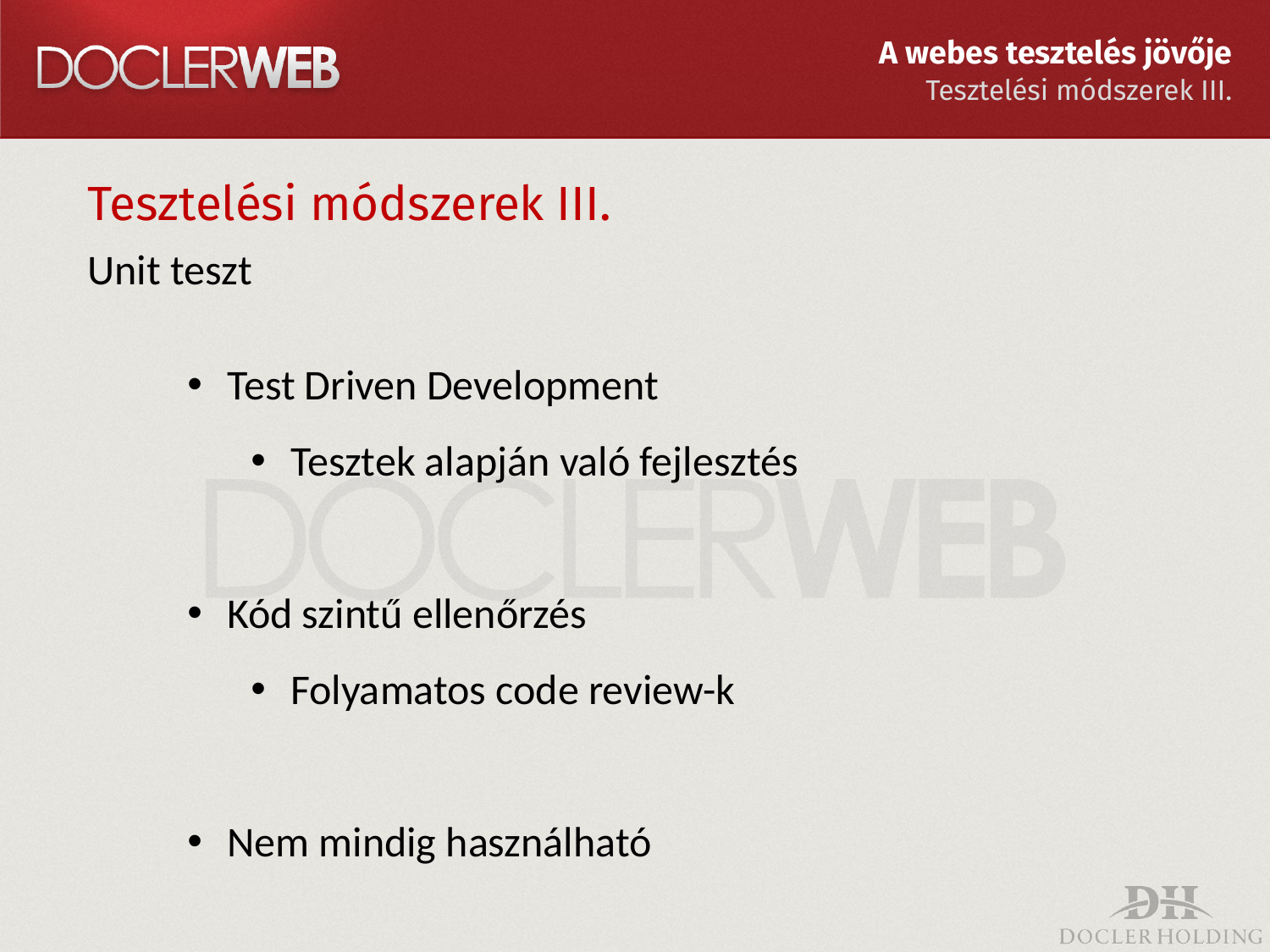

A webes tesztelés jövője
Tesztelési módszerek III.
Tesztelési módszerek III.
Unit teszt
Test Driven Development
Tesztek alapján való fejlesztés

Kód szintű ellenőrzés
Folyamatos code review-k

Nem mindig használható